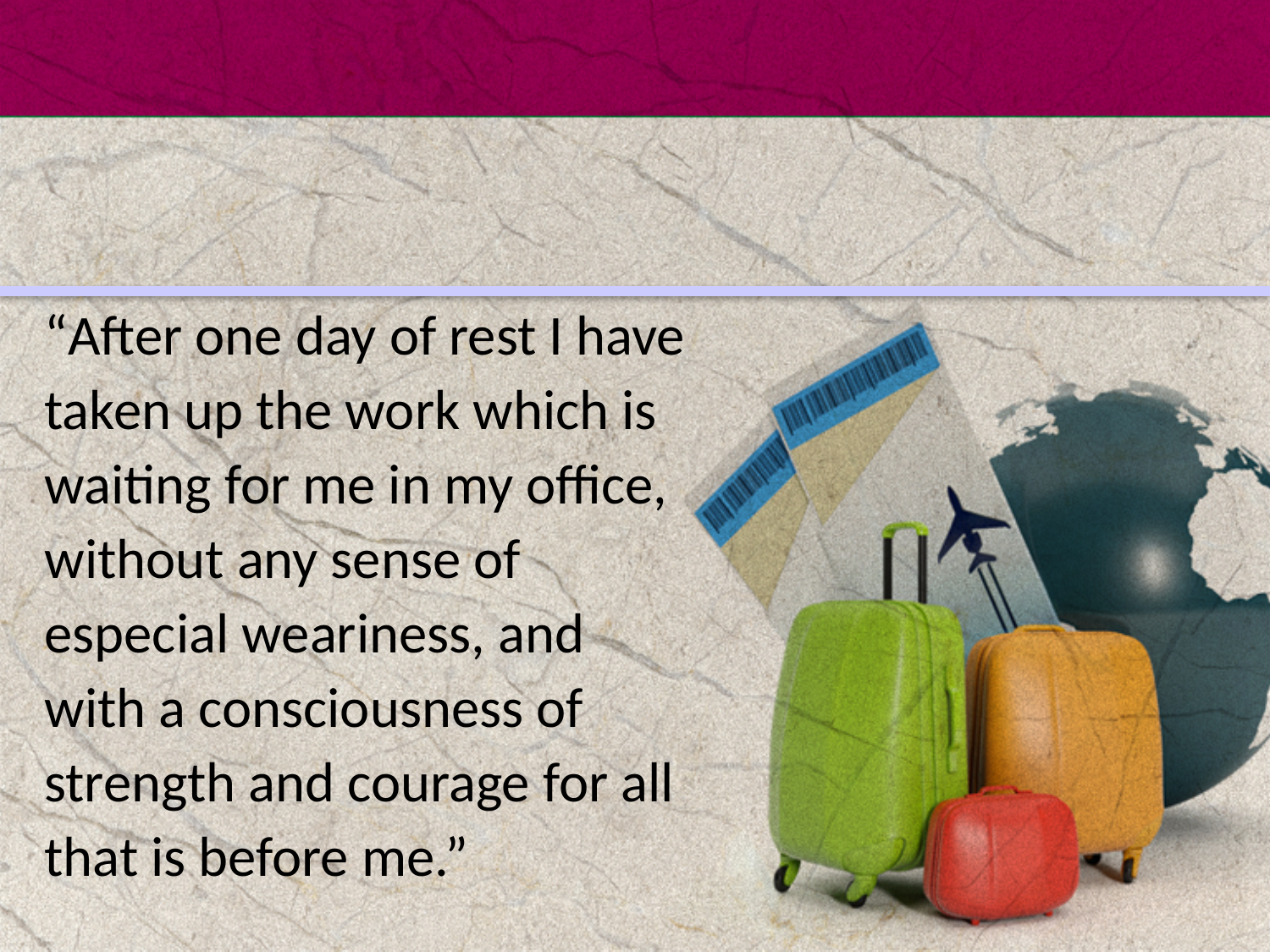

“After one day of rest I have taken up the work which is waiting for me in my office, without any sense of especial weariness, and with a consciousness of strength and courage for all that is before me.”